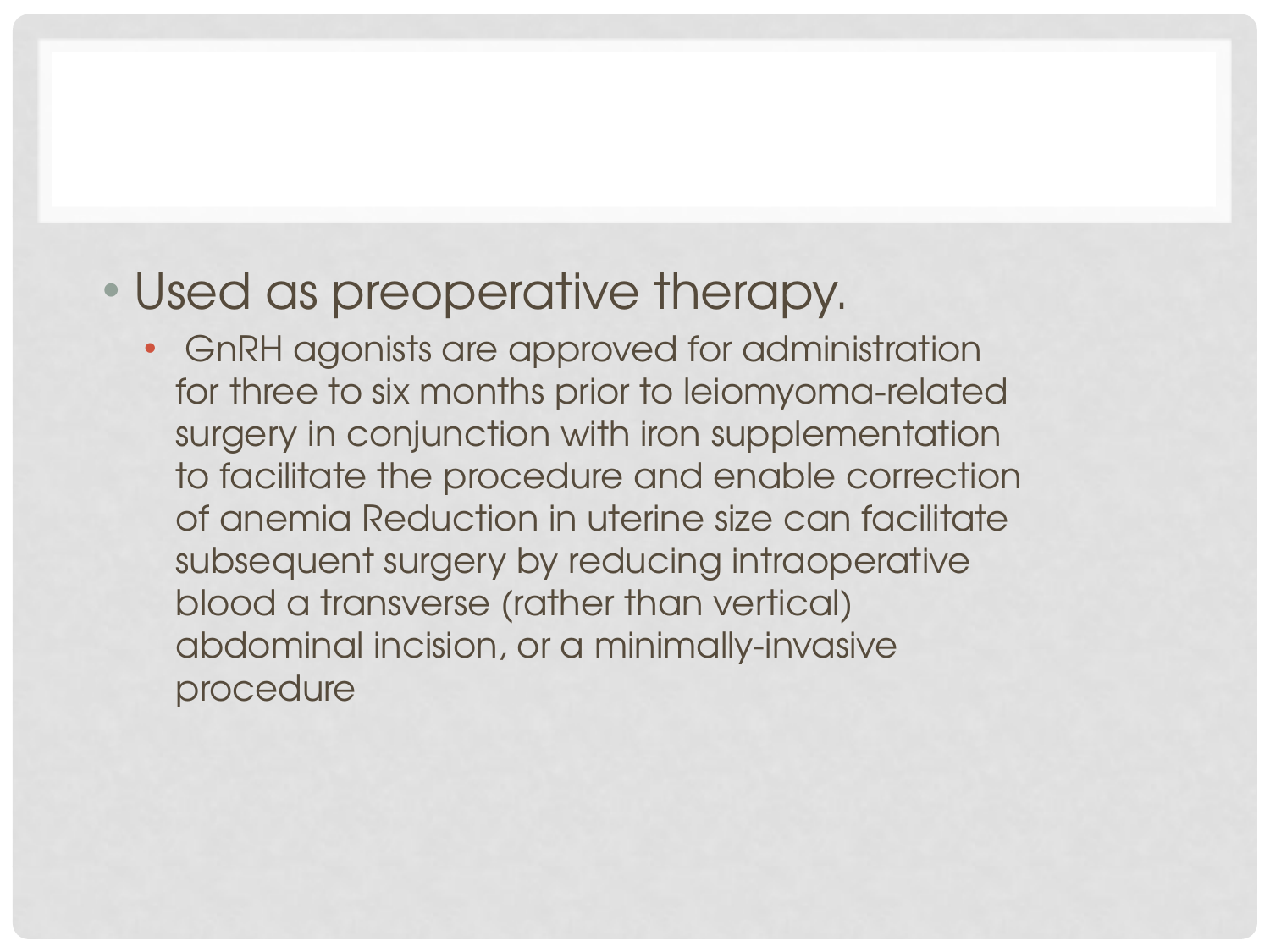

#
Used as preoperative therapy.
 GnRH agonists are approved for administration for three to six months prior to leiomyoma-related surgery in conjunction with iron supplementation to facilitate the procedure and enable correction of anemia Reduction in uterine size can facilitate subsequent surgery by reducing intraoperative blood a transverse (rather than vertical) abdominal incision, or a minimally-invasive procedure